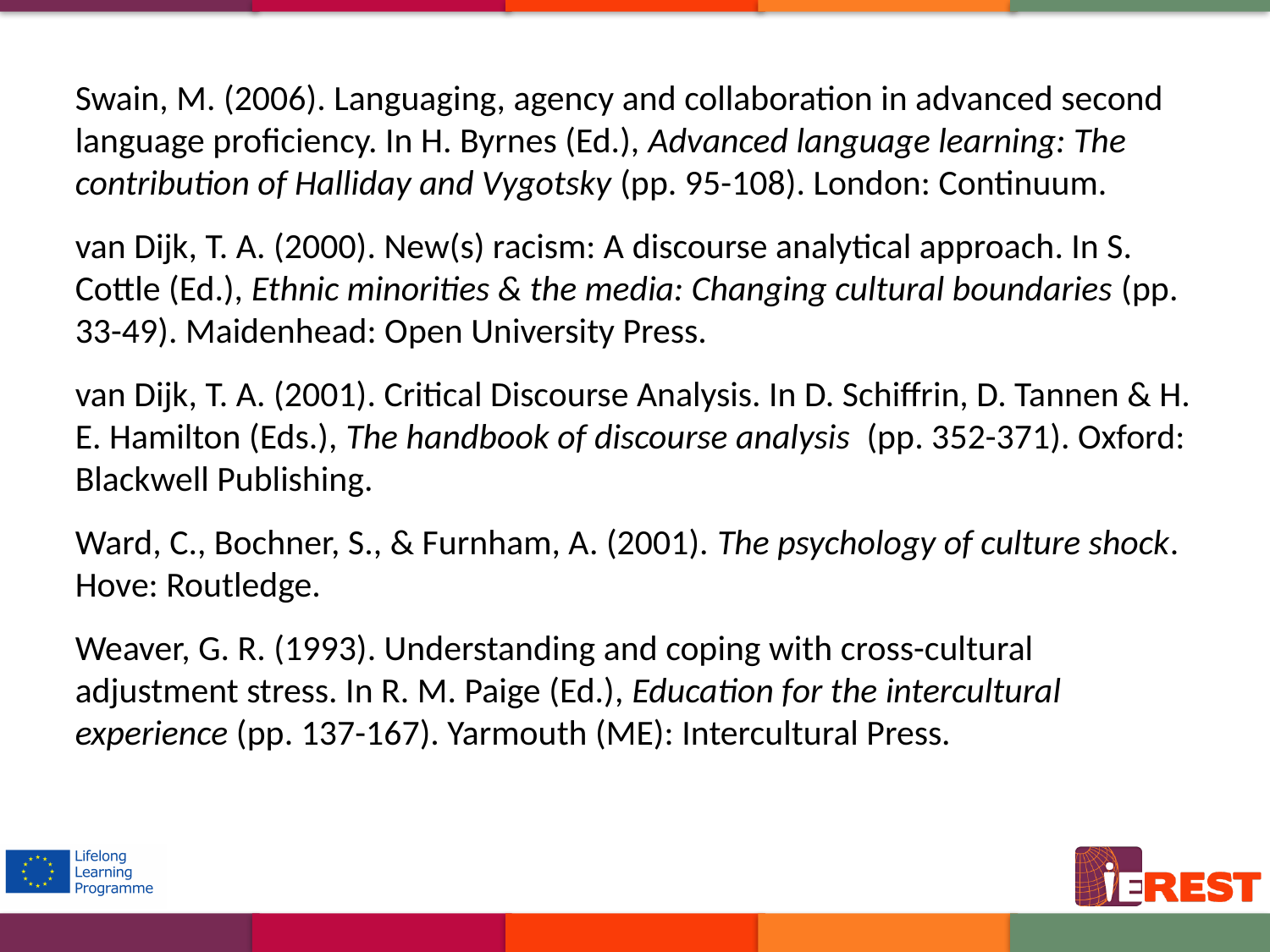

Swain, M. (2006). Languaging, agency and collaboration in advanced second language proficiency. In H. Byrnes (Ed.), Advanced language learning: The contribution of Halliday and Vygotsky (pp. 95-108). London: Continuum.
van Dijk, T. A. (2000). New(s) racism: A discourse analytical approach. In S. Cottle (Ed.), Ethnic minorities & the media: Changing cultural boundaries (pp. 33-49). Maidenhead: Open University Press.
van Dijk, T. A. (2001). Critical Discourse Analysis. In D. Schiffrin, D. Tannen & H. E. Hamilton (Eds.), The handbook of discourse analysis  (pp. 352-371). Oxford: Blackwell Publishing.
Ward, C., Bochner, S., & Furnham, A. (2001). The psychology of culture shock. Hove: Routledge.
Weaver, G. R. (1993). Understanding and coping with cross-cultural adjustment stress. In R. M. Paige (Ed.), Education for the intercultural experience (pp. 137-167). Yarmouth (ME): Intercultural Press.